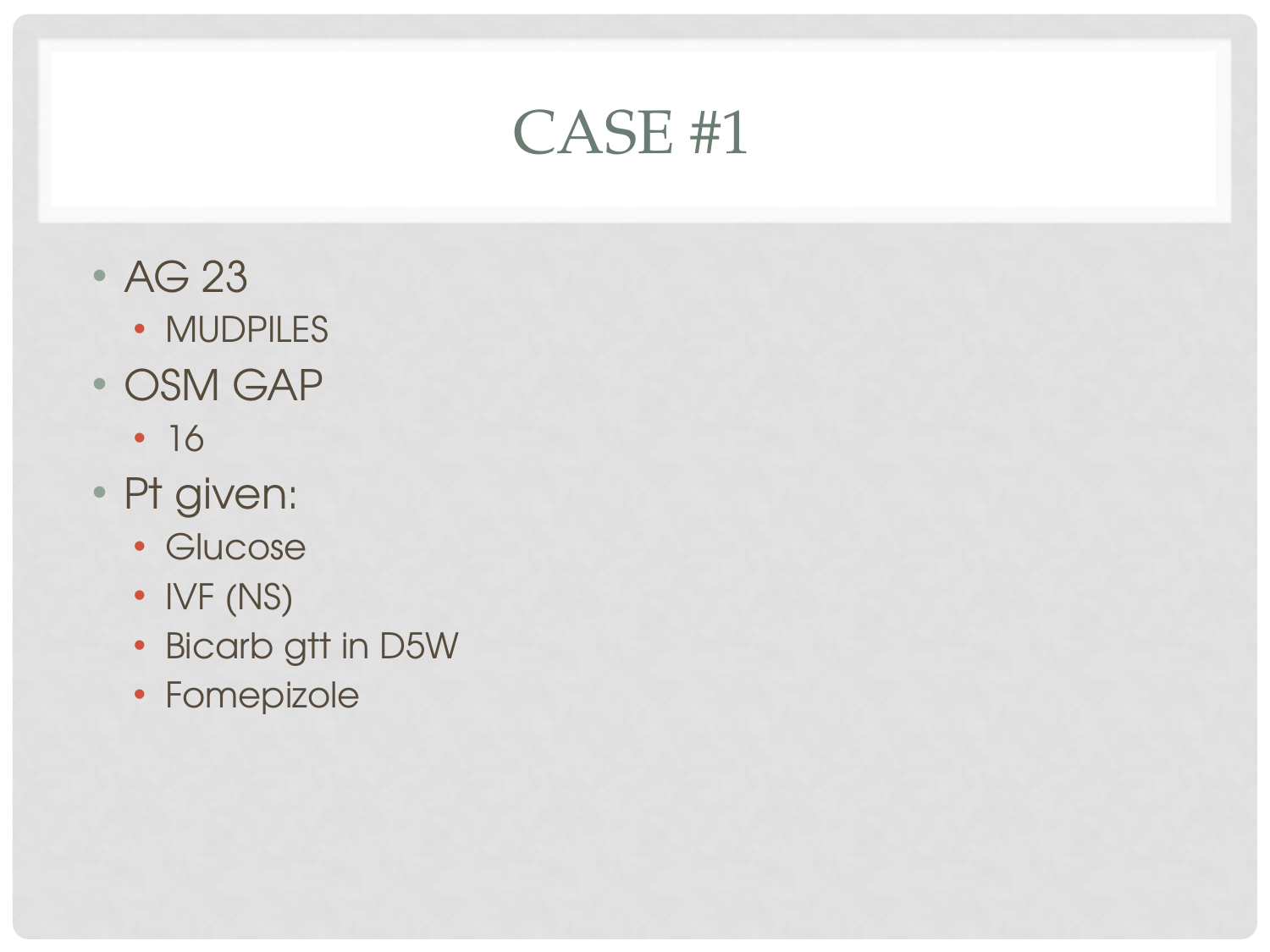

# Case #1
AG 23
MUDPILES
OSM GAP
16
Pt given:
Glucose
IVF (NS)
Bicarb gtt in D5W
Fomepizole